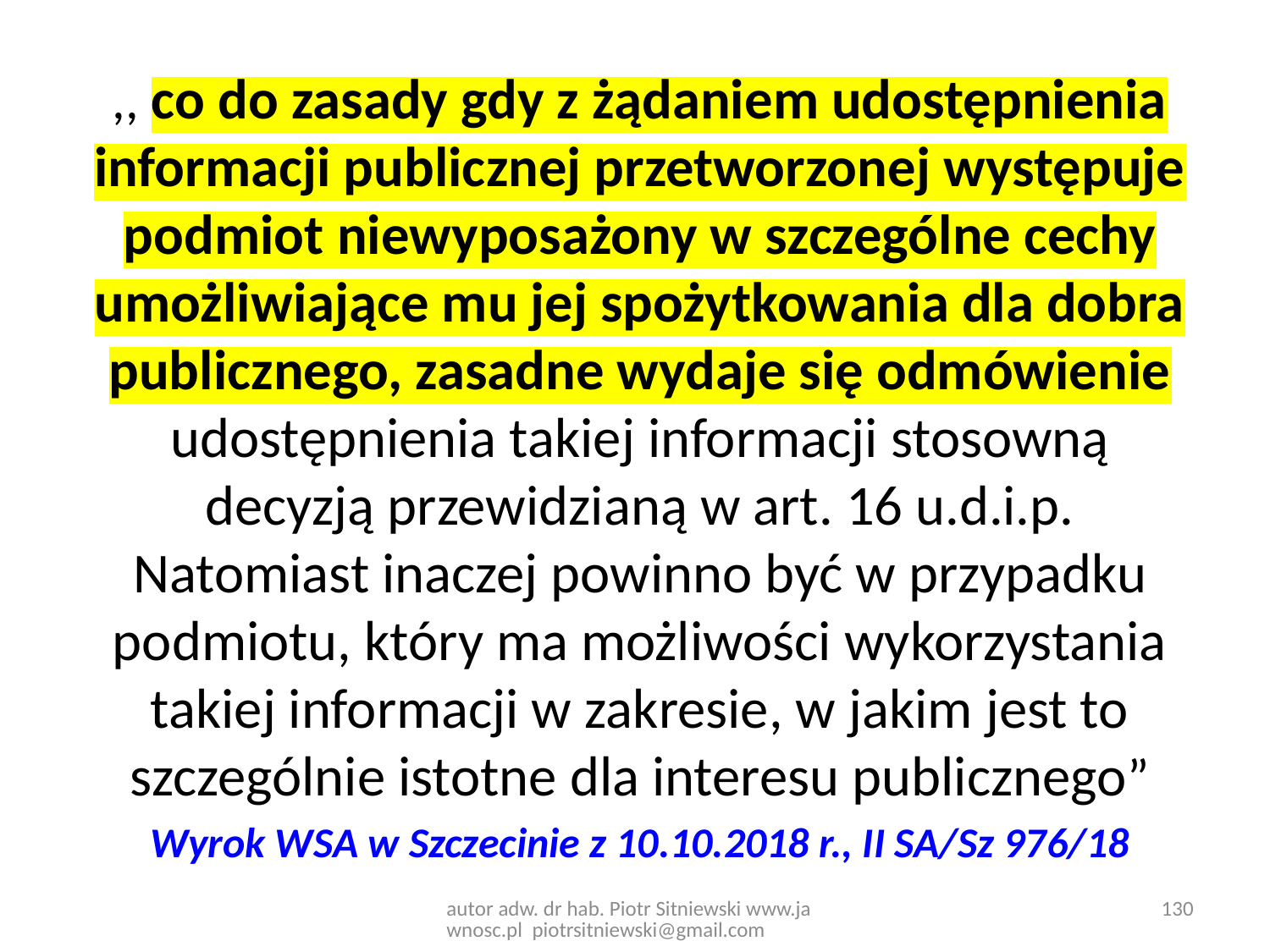

,, co do zasady gdy z żądaniem udostępnienia informacji publicznej przetworzonej występuje podmiot niewyposażony w szczególne cechy umożliwiające mu jej spożytkowania dla dobra publicznego, zasadne wydaje się odmówienie udostępnienia takiej informacji stosowną decyzją przewidzianą w art. 16 u.d.i.p. Natomiast inaczej powinno być w przypadku podmiotu, który ma możliwości wykorzystania takiej informacji w zakresie, w jakim jest to szczególnie istotne dla interesu publicznego”
Wyrok WSA w Szczecinie z 10.10.2018 r., II SA/Sz 976/18
autor adw. dr hab. Piotr Sitniewski www.jawnosc.pl  piotrsitniewski@gmail.com
130